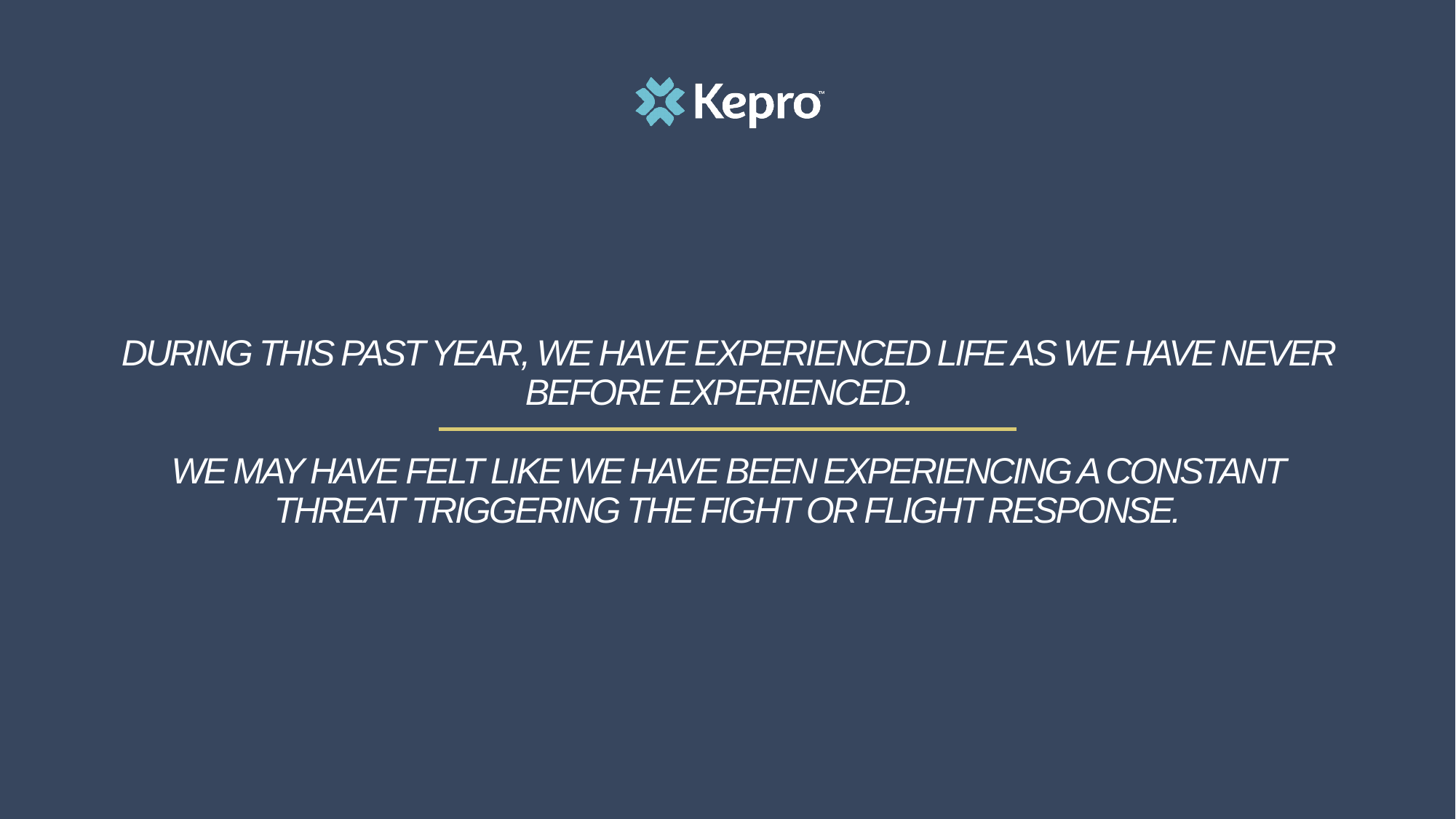

# During this past year, we have experienced life as we have never before experienced. We may have felt like we have been experiencing a constant threat triggering the fight or flight response.